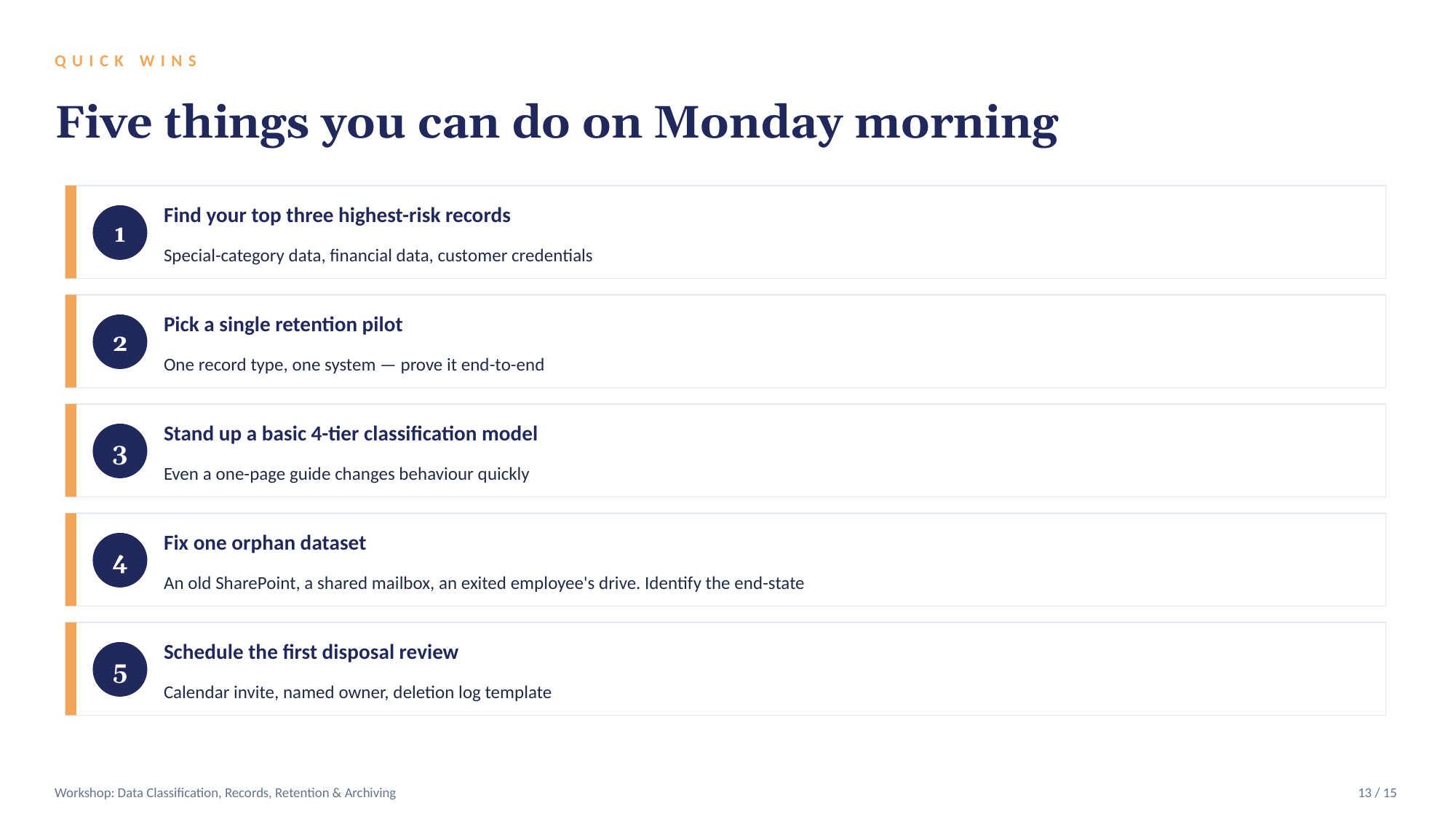

QUICK WINS
Five things you can do on Monday morning

Find your top three highest-risk records

1
Special-category data, financial data, customer credentials

Pick a single retention pilot

2
One record type, one system — prove it end-to-end

Stand up a basic 4-tier classification model

3
Even a one-page guide changes behaviour quickly

Fix one orphan dataset

4
An old SharePoint, a shared mailbox, an exited employee's drive. Identify the end-state

Schedule the first disposal review

5
Calendar invite, named owner, deletion log template
Workshop: Data Classification, Records, Retention & Archiving
13 / 15